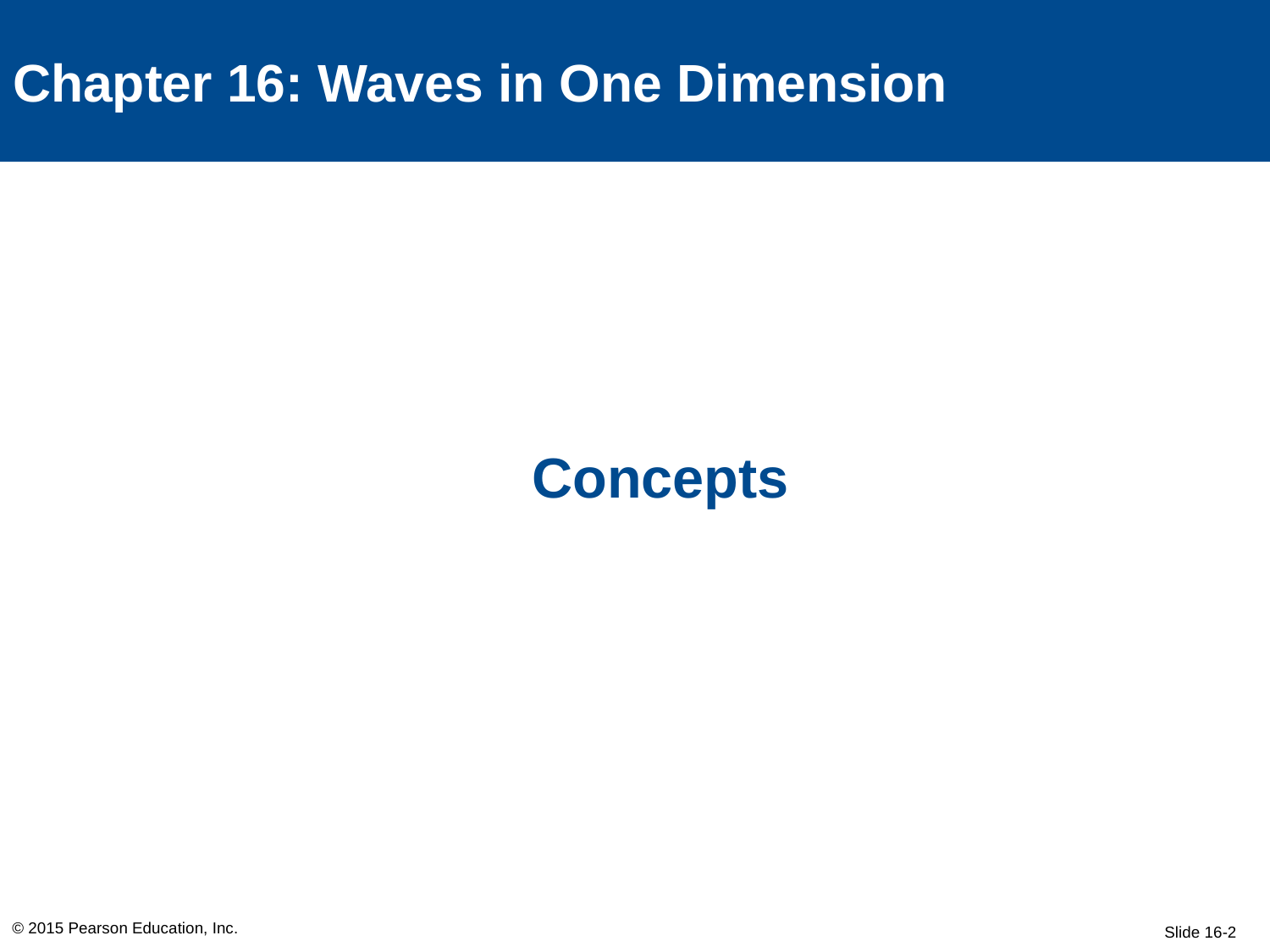

Chapter 16: Waves in One Dimension
# Concepts
© 2015 Pearson Education, Inc.